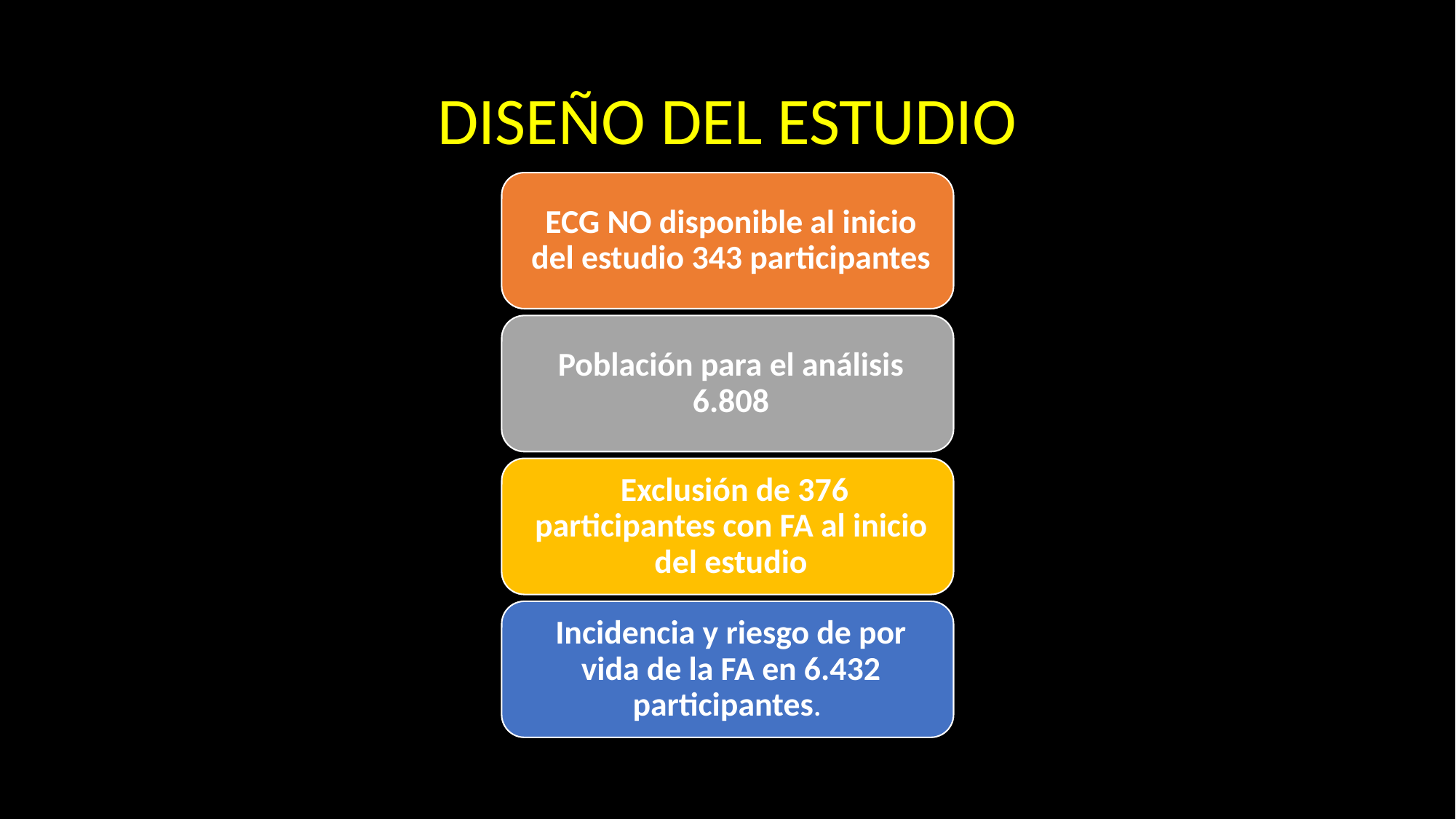

# DISEÑO DEL ESTUDIO
ECG NO disponible al inicio del estudio 343 participantes
Población para el análisis 6.808
 Exclusión de 376 participantes con FA al inicio del estudio
Incidencia y riesgo de por vida de la FA en 6.432 participantes.